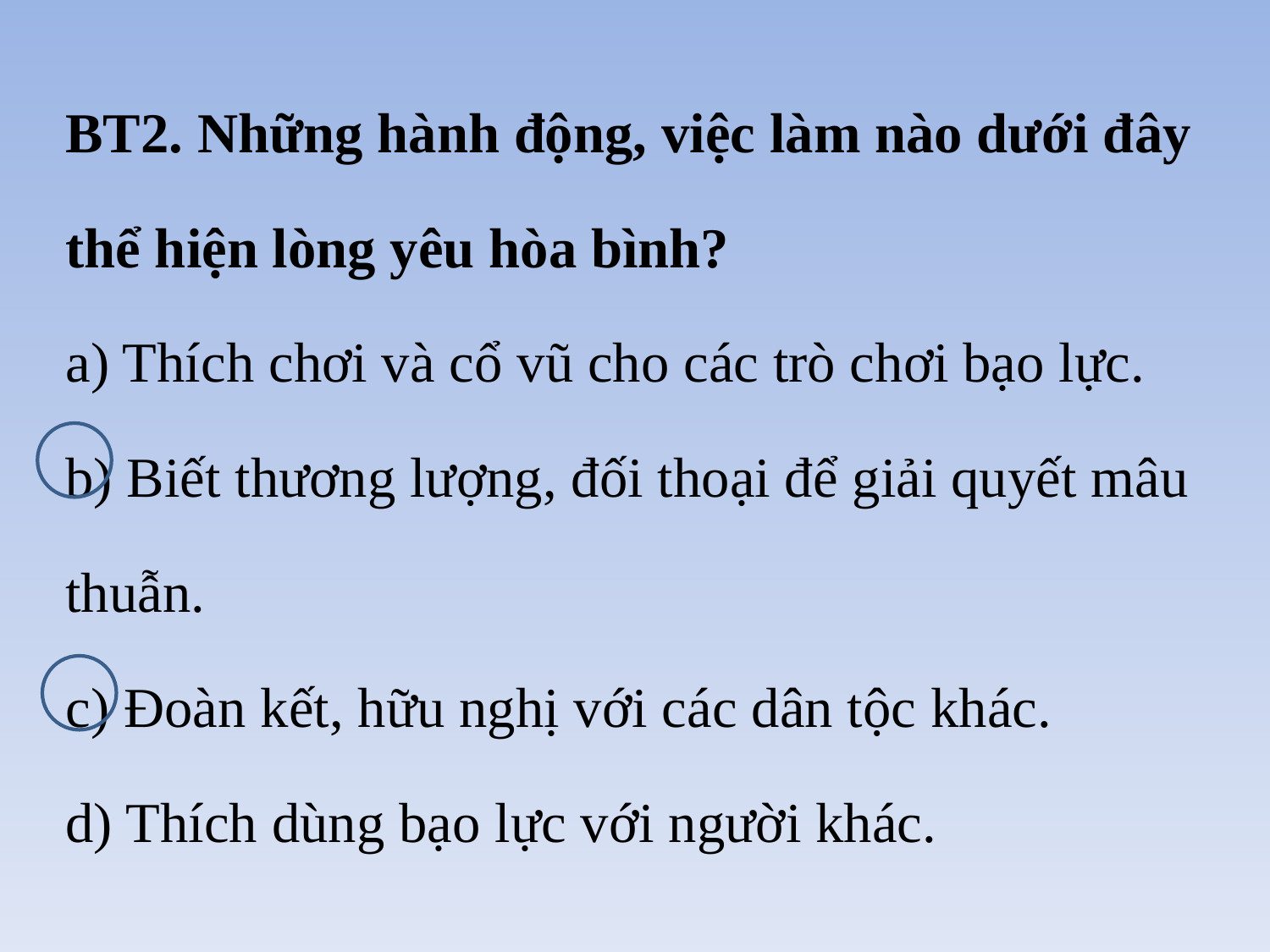

BT2. Những hành động, việc làm nào dưới đây thể hiện lòng yêu hòa bình?
a) Thích chơi và cổ vũ cho các trò chơi bạo lực.
b) Biết thương lượng, đối thoại để giải quyết mâu thuẫn.
c) Đoàn kết, hữu nghị với các dân tộc khác.
d) Thích dùng bạo lực với người khác.